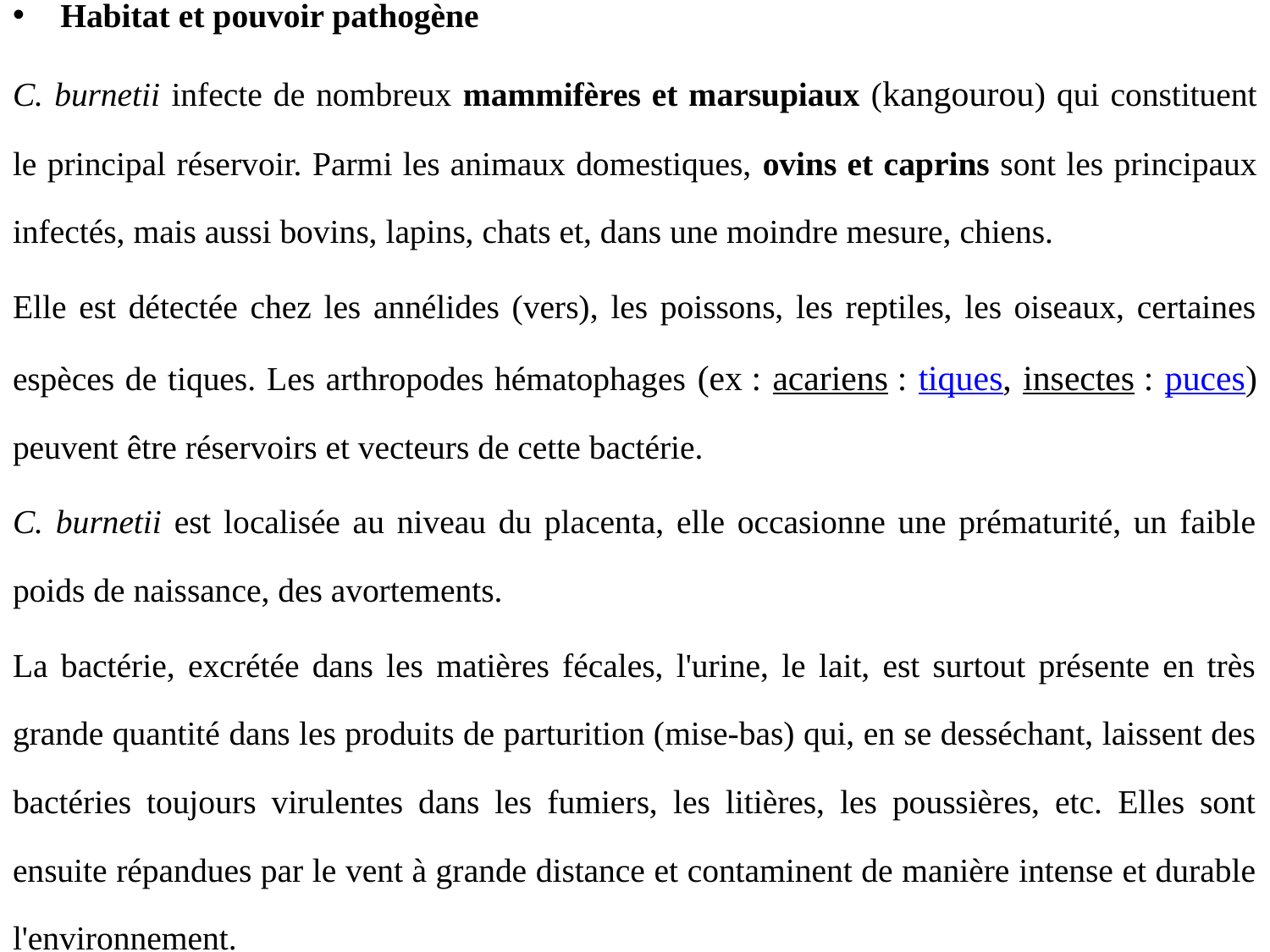

Habitat et pouvoir pathogène
C. burnetii infecte de nombreux mammifères et marsupiaux (kangourou) qui constituent le principal réservoir. Parmi les animaux domestiques, ovins et caprins sont les principaux infectés, mais aussi bovins, lapins, chats et, dans une moindre mesure, chiens.
Elle est détectée chez les annélides (vers), les poissons, les reptiles, les oiseaux, certaines espèces de tiques. Les arthropodes hématophages (ex : acariens : tiques, insectes : puces) peuvent être réservoirs et vecteurs de cette bactérie.
C. burnetii est localisée au niveau du placenta, elle occasionne une prématurité, un faible poids de naissance, des avortements.
La bactérie, excrétée dans les matières fécales, l'urine, le lait, est surtout présente en très grande quantité dans les produits de parturition (mise-bas) qui, en se desséchant, laissent des bactéries toujours virulentes dans les fumiers, les litières, les poussières, etc. Elles sont ensuite répandues par le vent à grande distance et contaminent de manière intense et durable l'environnement.